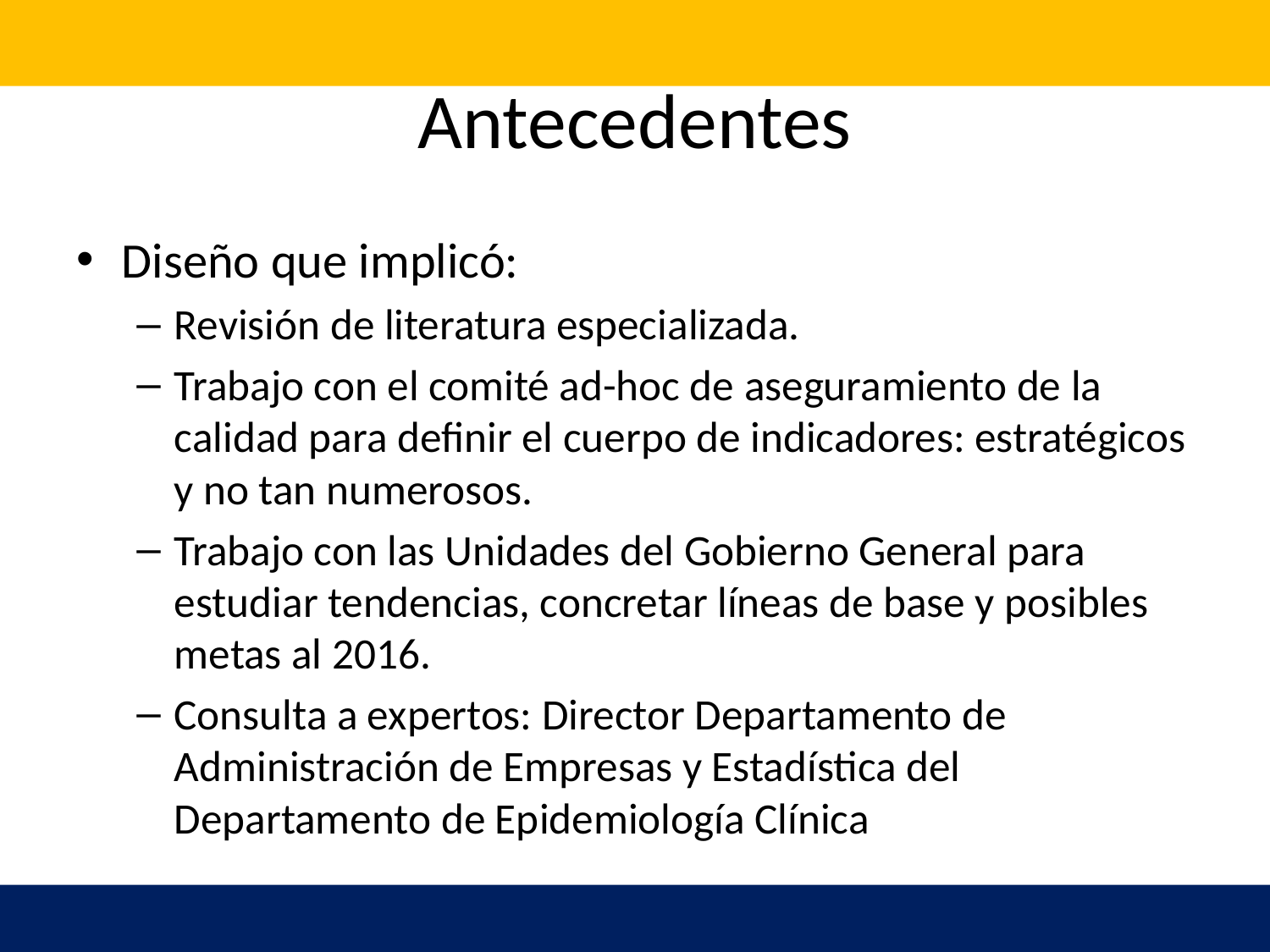

# Antecedentes
Diseño que implicó:
Revisión de literatura especializada.
Trabajo con el comité ad-hoc de aseguramiento de la calidad para definir el cuerpo de indicadores: estratégicos y no tan numerosos.
Trabajo con las Unidades del Gobierno General para estudiar tendencias, concretar líneas de base y posibles metas al 2016.
Consulta a expertos: Director Departamento de Administración de Empresas y Estadística del Departamento de Epidemiología Clínica